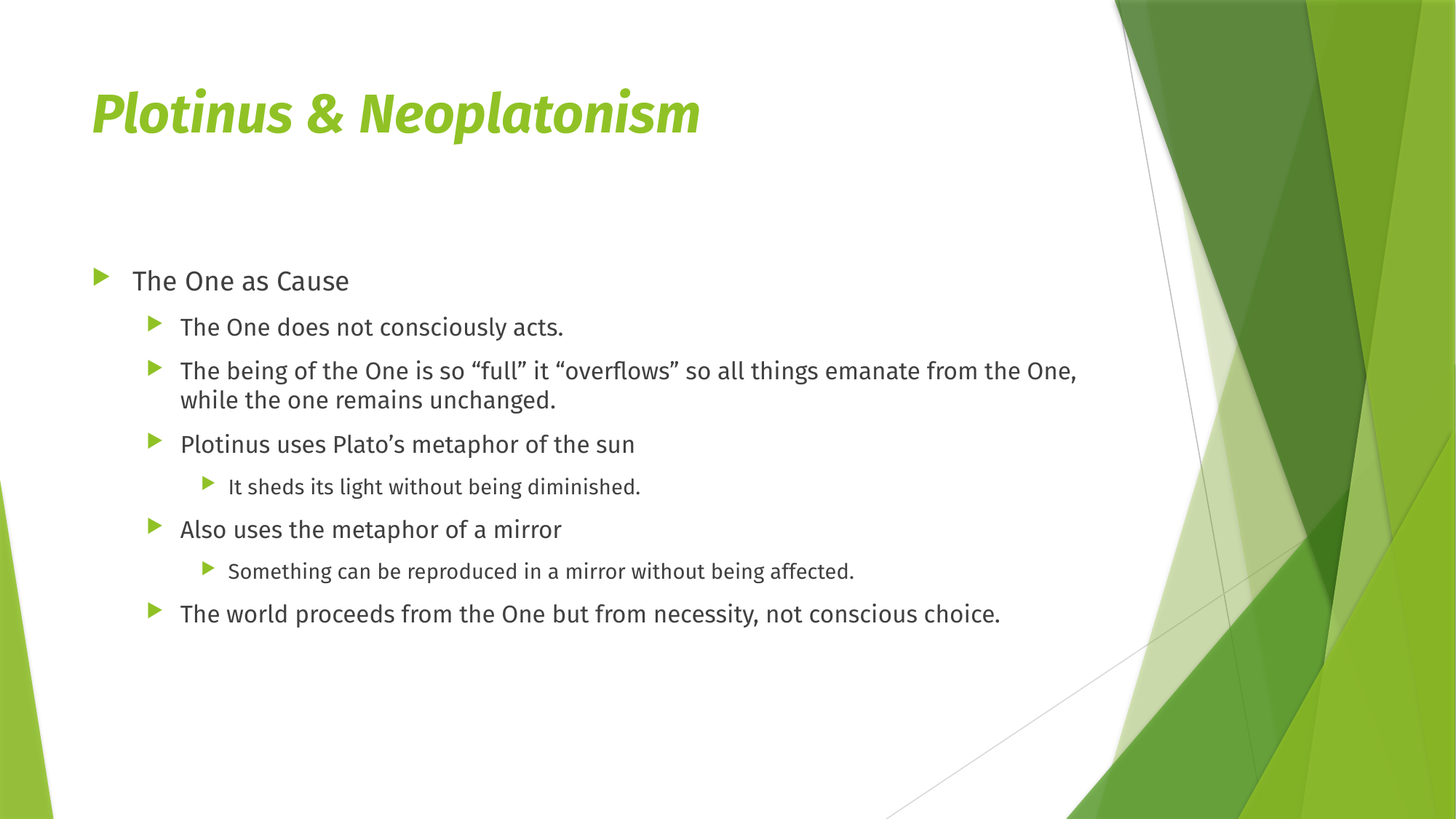

# Plotinus & Neoplatonism
The One as Cause
The One does not consciously acts.
The being of the One is so “full” it “overflows” so all things emanate from the One, while the one remains unchanged.
Plotinus uses Plato’s metaphor of the sun
It sheds its light without being diminished.
Also uses the metaphor of a mirror
Something can be reproduced in a mirror without being affected.
The world proceeds from the One but from necessity, not conscious choice.